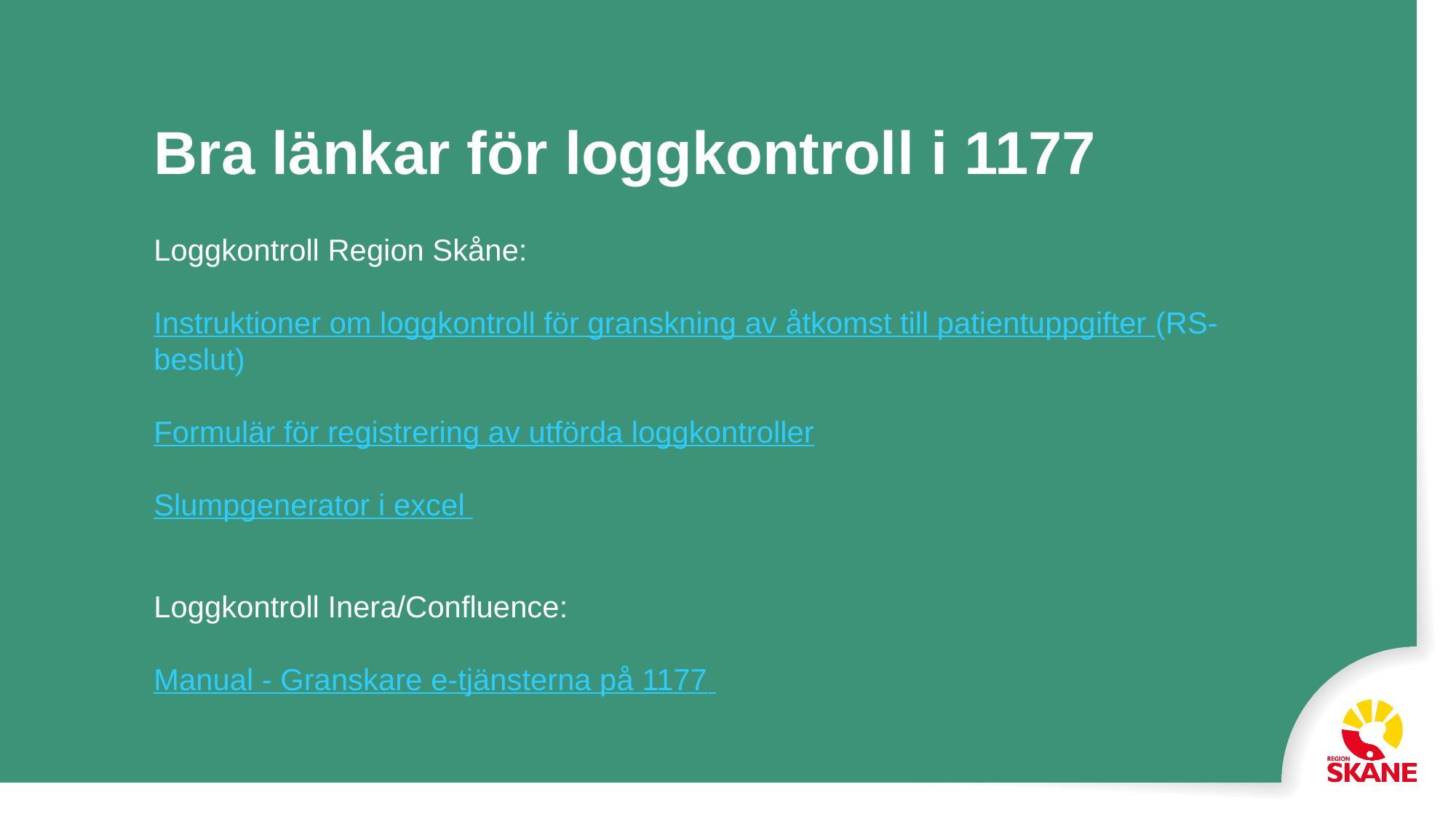

Bra länkar för loggkontroll i 1177
Loggkontroll Region Skåne:

Instruktioner om loggkontroll för granskning av åtkomst till patientuppgifter (RS-beslut)

Formulär för registrering av utförda loggkontroller

Slumpgenerator i excel

Loggkontroll Inera/Confluence:

Manual - Granskare e-tjänsterna på 1177